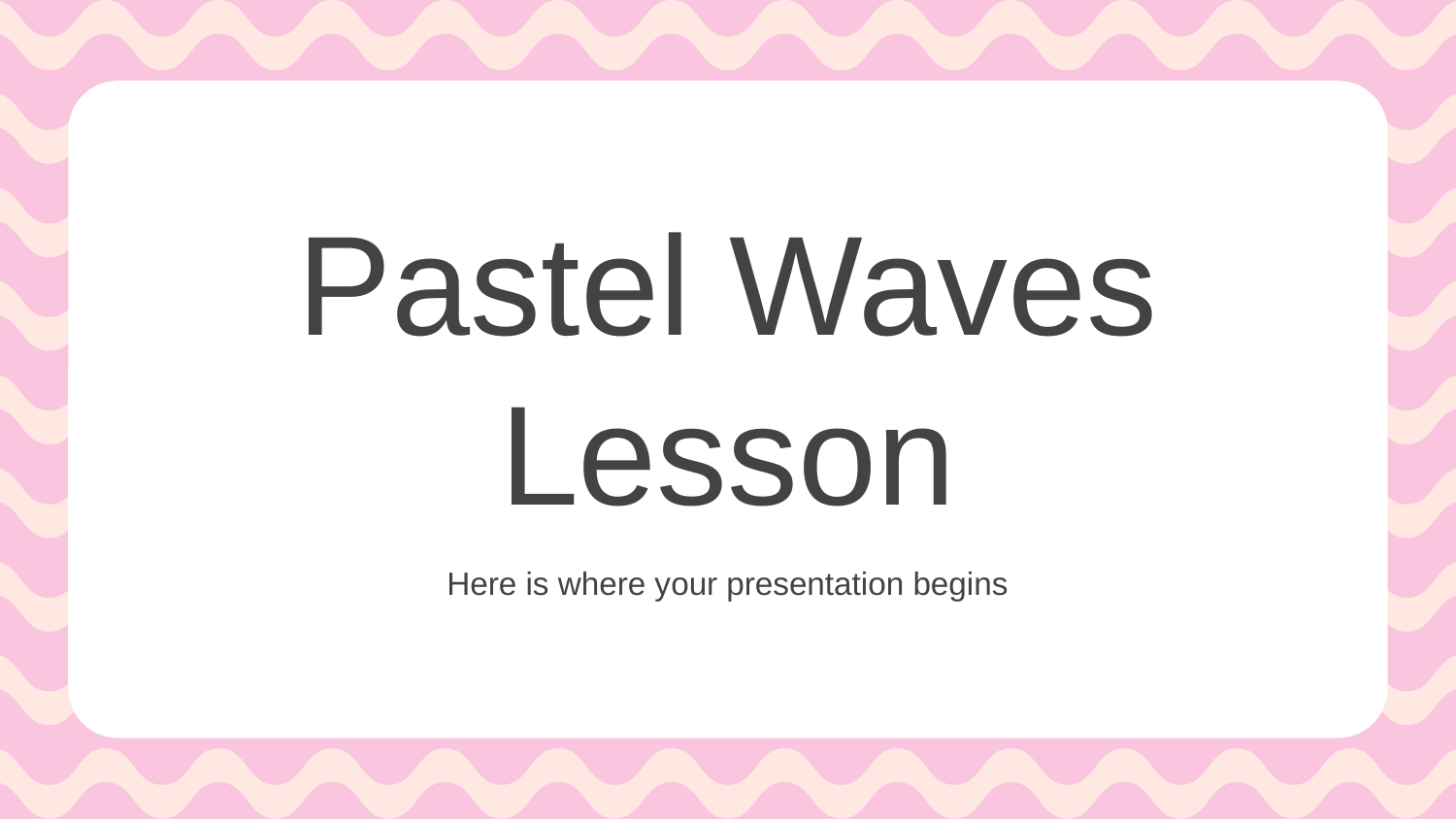

# Pastel Waves Lesson
Here is where your presentation begins